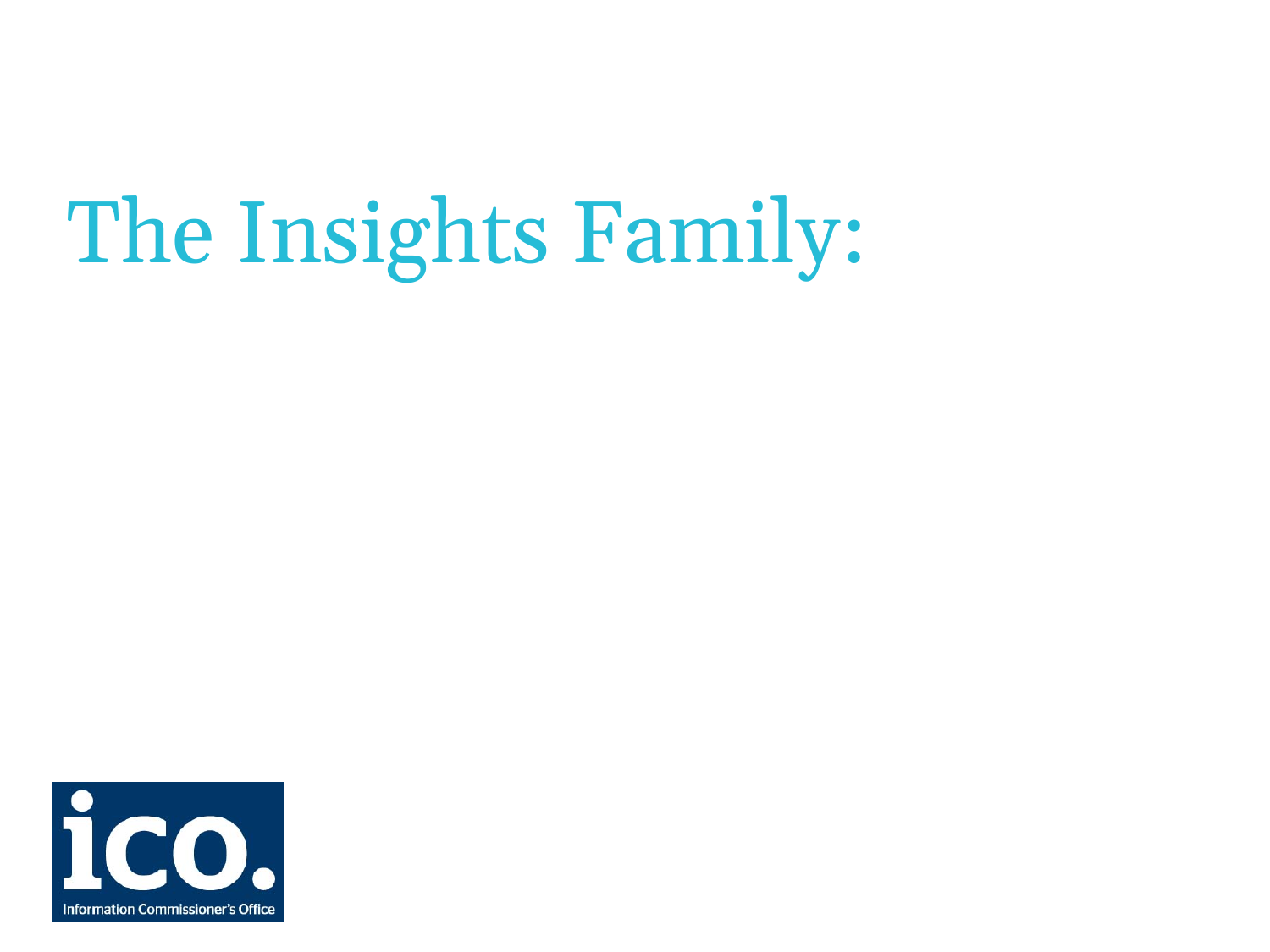

# The Insights Family: Parents and Children’s Online Data
Online Data, How It’s Used & The Attitudes Surrounding It